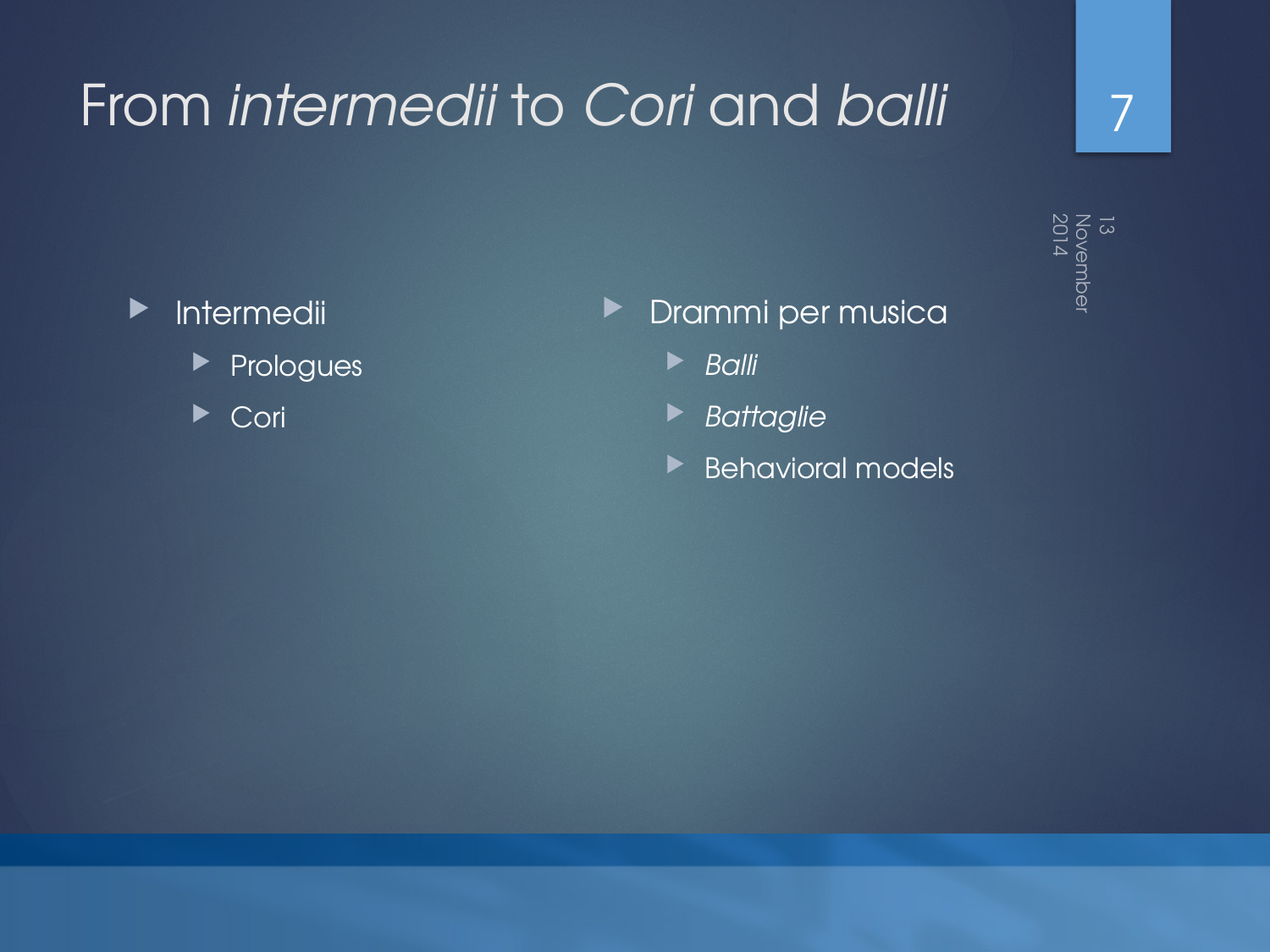

7
# From intermedii to Cori and balli
13 November 2014
Drammi per musica
Balli
Battaglie
Behavioral models
Intermedii
Prologues
Cori